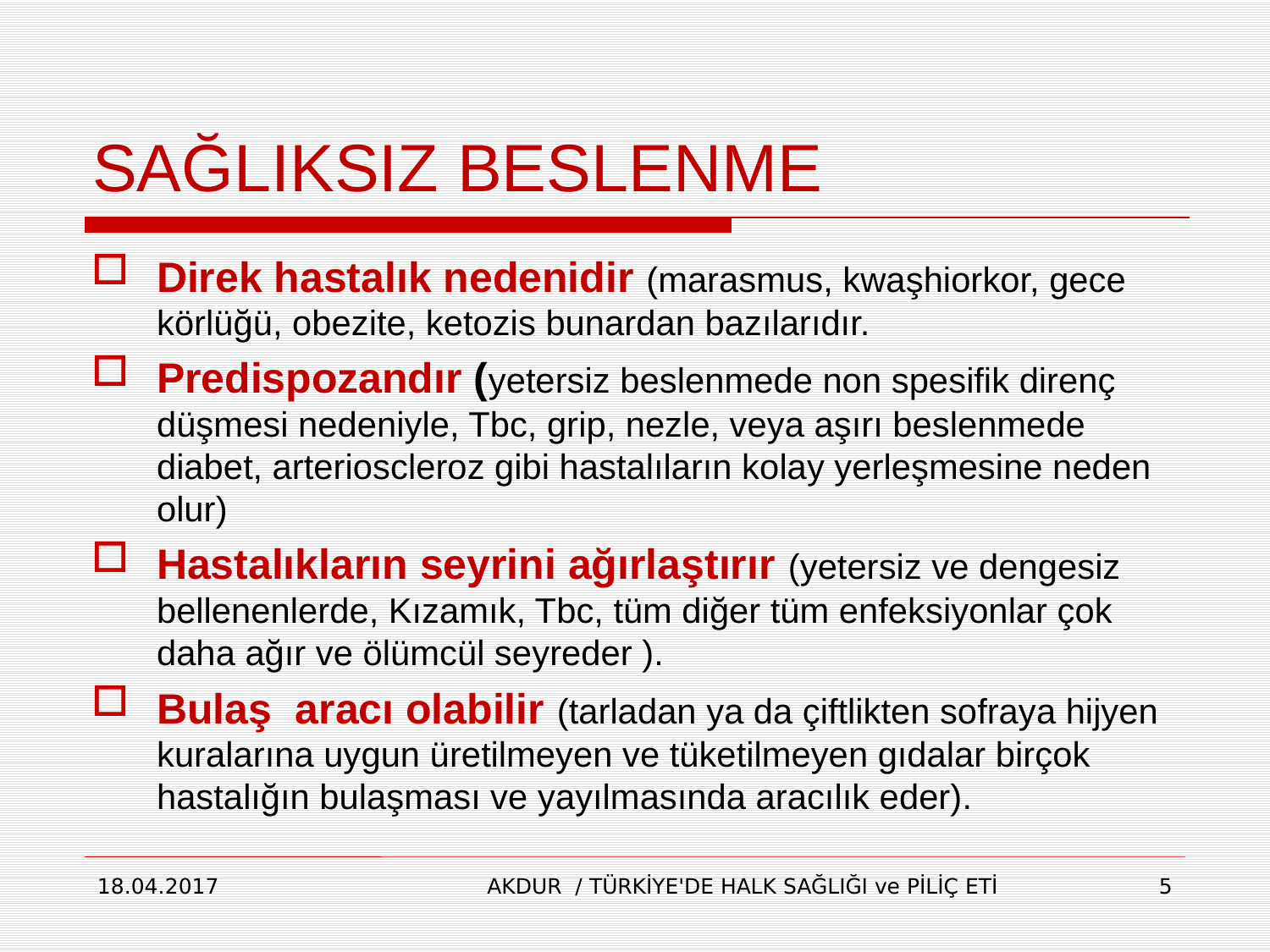

# SAĞLIKSIZ BESLENME
Direk hastalık nedenidir (marasmus, kwaşhiorkor, gece körlüğü, obezite, ketozis bunardan bazılarıdır.
Predispozandır (yetersiz beslenmede non spesifik direnç düşmesi nedeniyle, Tbc, grip, nezle, veya aşırı beslenmede diabet, arterioscleroz gibi hastalıların kolay yerleşmesine neden olur)
Hastalıkların seyrini ağırlaştırır (yetersiz ve dengesiz bellenenlerde, Kızamık, Tbc, tüm diğer tüm enfeksiyonlar çok daha ağır ve ölümcül seyreder ).
Bulaş  aracı olabilir (tarladan ya da çiftlikten sofraya hijyen kuralarına uygun üretilmeyen ve tüketilmeyen gıdalar birçok hastalığın bulaşması ve yayılmasında aracılık eder).

18.04.2017
AKDUR  / TÜRKİYE'DE HALK SAĞLIĞI ve PİLİÇ ETİ
5